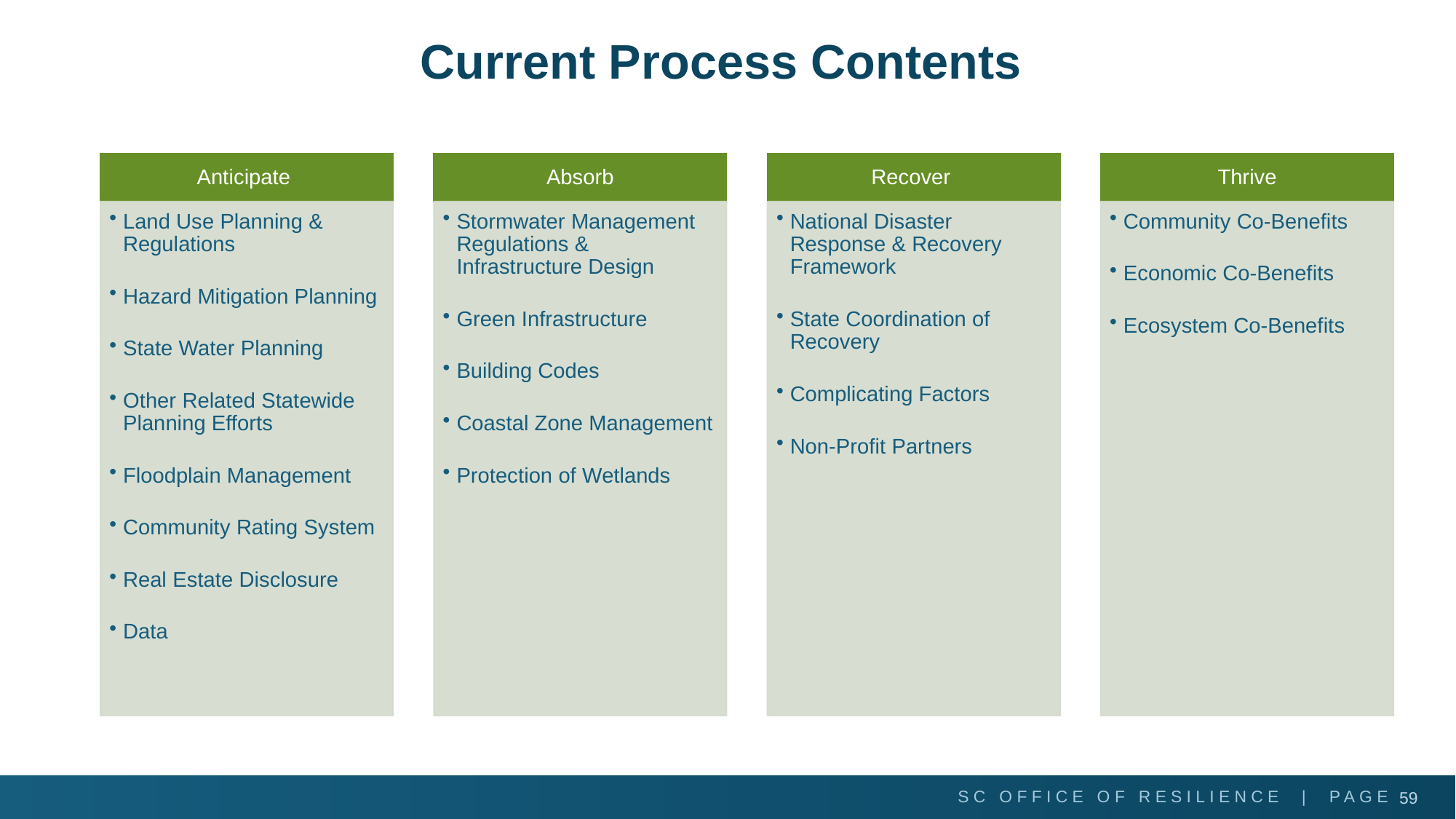

# Current Process Contents
Anticipate
Land Use Planning & Regulations

Hazard Mitigation Planning

State Water Planning

Other Related Statewide Planning Efforts

Floodplain Management

Community Rating System

Real Estate Disclosure

Data
Absorb
Stormwater Management Regulations & Infrastructure Design

Green Infrastructure

Building Codes

Coastal Zone Management

Protection of Wetlands
Recover
National Disaster Response & Recovery Framework

State Coordination of Recovery

Complicating Factors

Non-Profit Partners
Thrive
Community Co-Benefits

Economic Co-Benefits

Ecosystem Co-Benefits
59